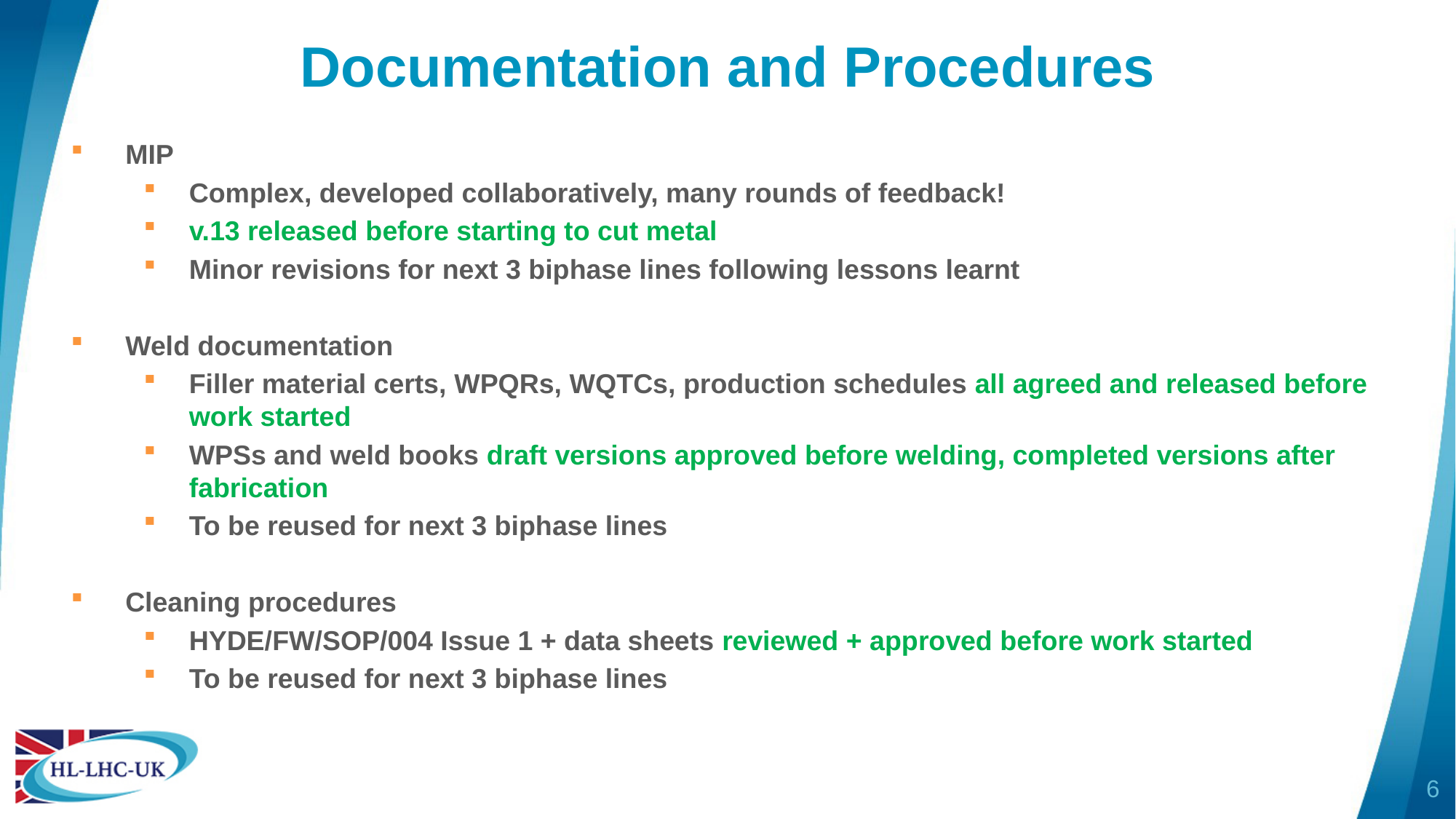

# Documentation and Procedures
MIP
Complex, developed collaboratively, many rounds of feedback!
v.13 released before starting to cut metal
Minor revisions for next 3 biphase lines following lessons learnt

Weld documentation
Filler material certs, WPQRs, WQTCs, production schedules all agreed and released before work started
WPSs and weld books draft versions approved before welding, completed versions after fabrication
To be reused for next 3 biphase lines

Cleaning procedures
HYDE/FW/SOP/004 Issue 1 + data sheets reviewed + approved before work started
To be reused for next 3 biphase lines

6